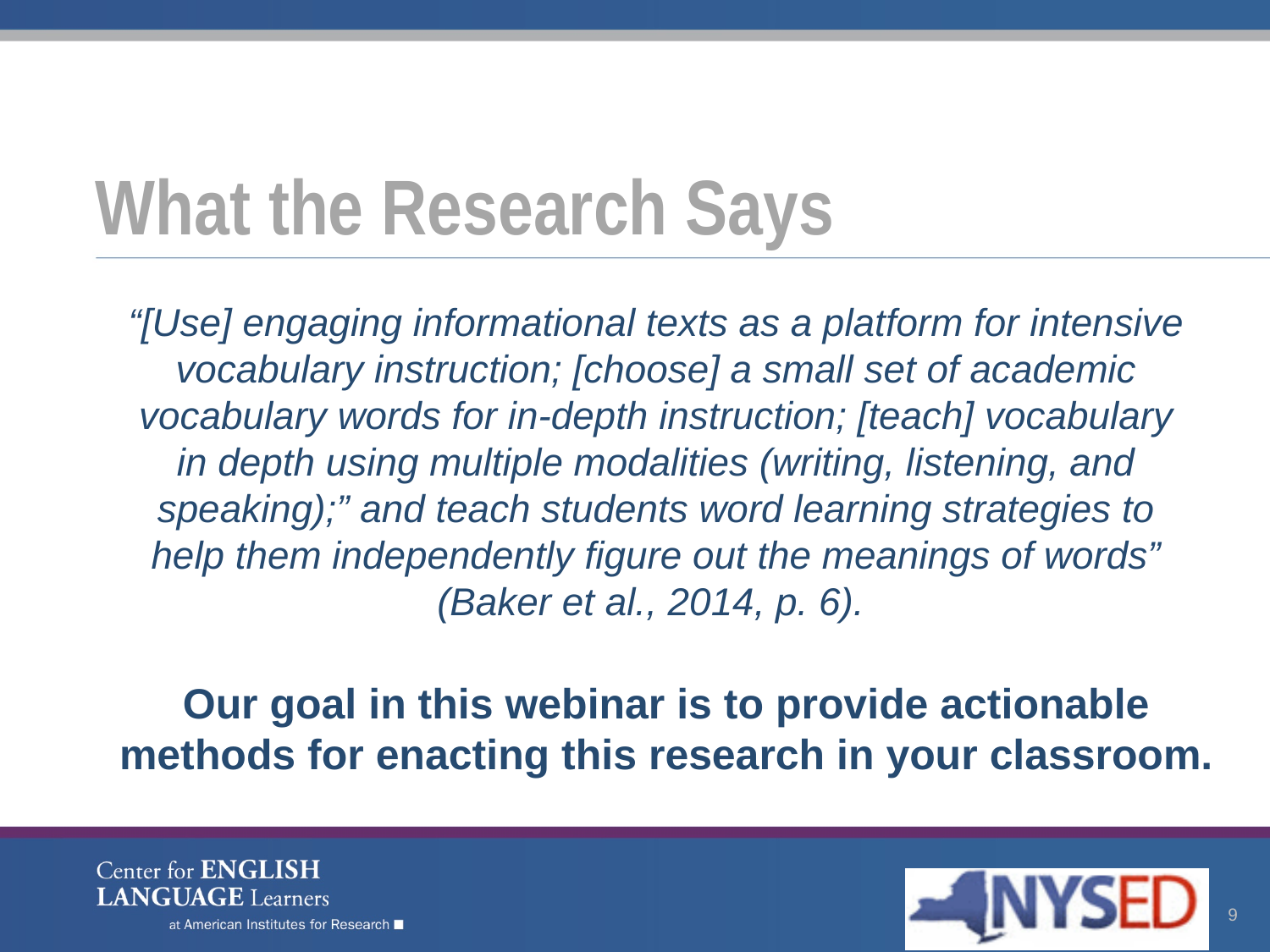

# What the Research Says
“[Use] engaging informational texts as a platform for intensive vocabulary instruction; [choose] a small set of academic vocabulary words for in-depth instruction; [teach] vocabulary in depth using multiple modalities (writing, listening, and speaking);” and teach students word learning strategies to help them independently figure out the meanings of words” (Baker et al., 2014, p. 6).
Our goal in this webinar is to provide actionable methods for enacting this research in your classroom.
9